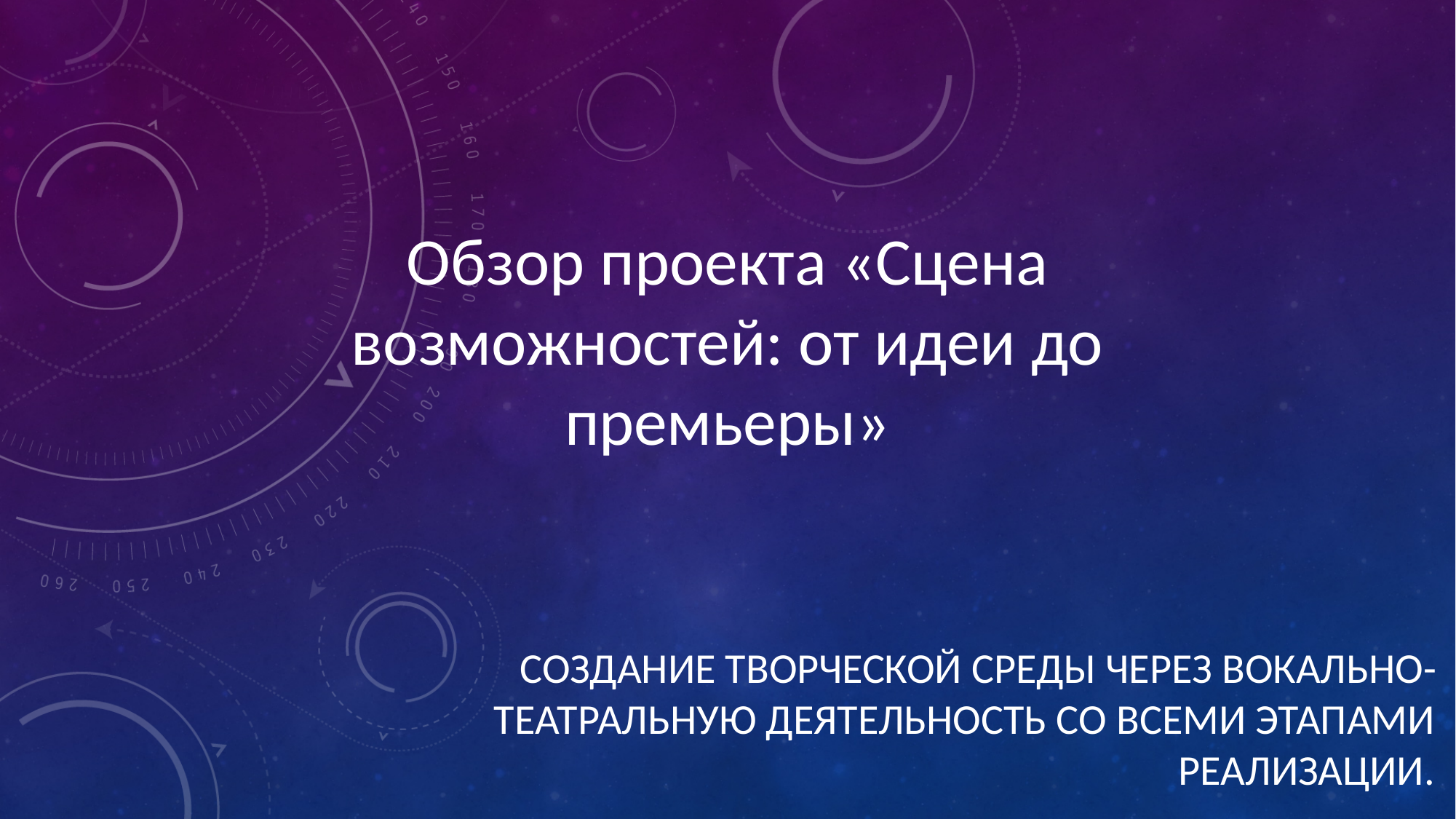

Обзор проекта «Сцена возможностей: от идеи до премьеры»
# Создание творческой среды через вокально-театральную деятельность со всеми этапами реализации.